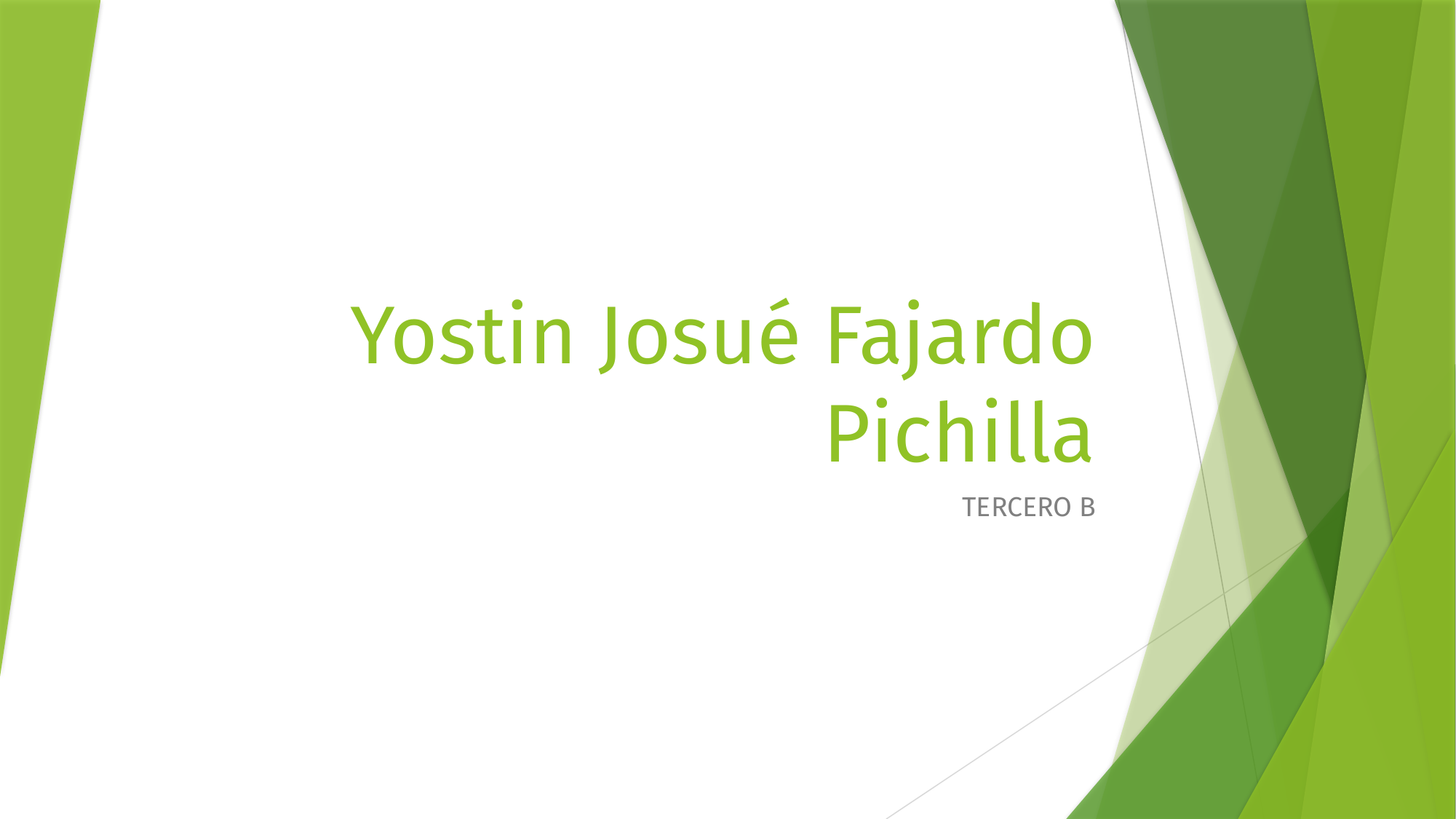

# Yostin Josué Fajardo Pichilla
TERCERO B